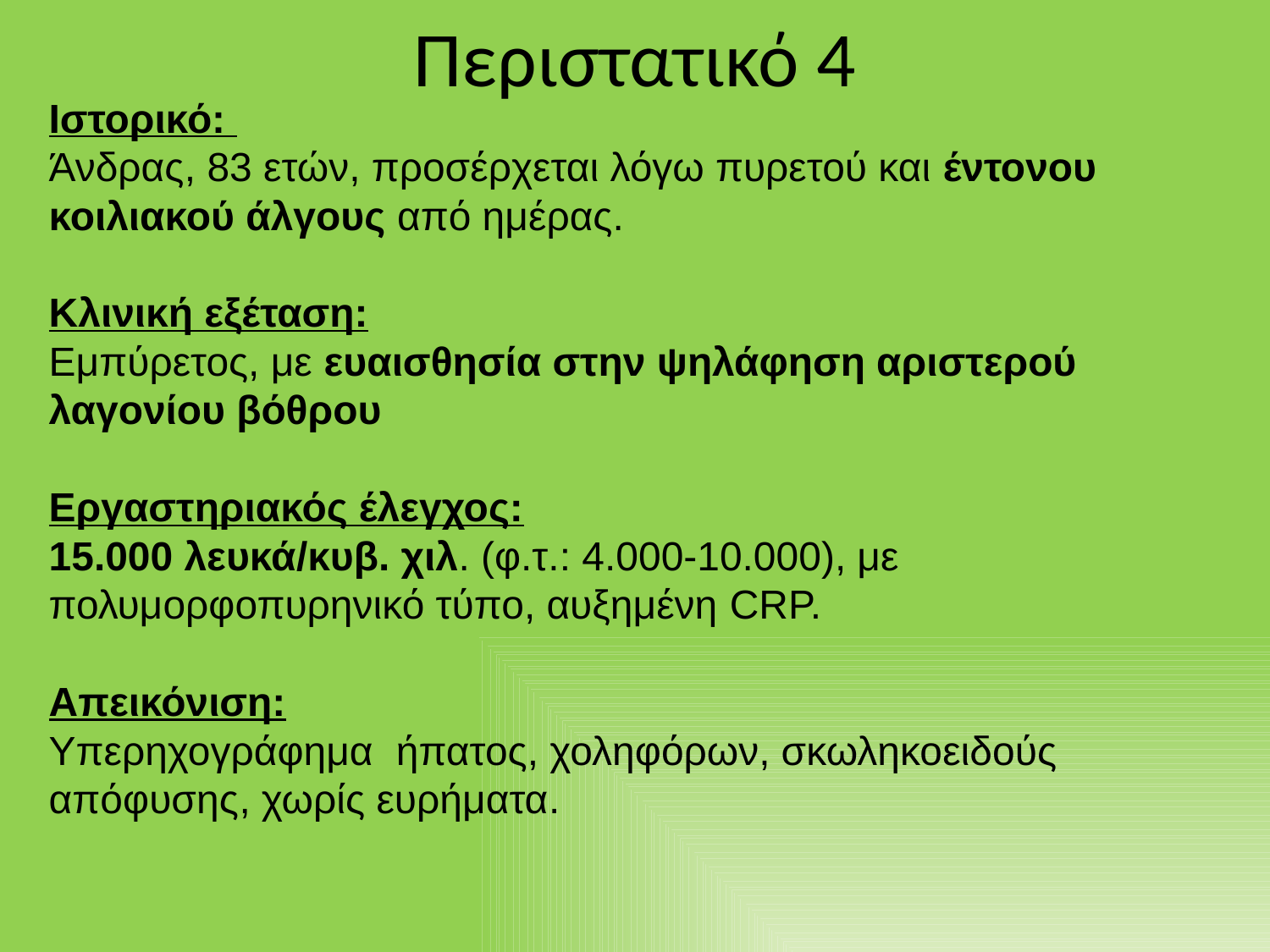

# Περιστατικό 4
Ιστορικό:
Άνδρας, 83 ετών, προσέρχεται λόγω πυρετού και έντονου κοιλιακού άλγους από ημέρας.

Κλινική εξέταση:
Εμπύρετος, με ευαισθησία στην ψηλάφηση αριστερού λαγονίου βόθρου

Εργαστηριακός έλεγχος:
15.000 λευκά/κυβ. χιλ. (φ.τ.: 4.000-10.000), με πολυμορφοπυρηνικό τύπο, αυξημένη CRP.

Απεικόνιση:
Υπερηχογράφημα  ήπατος, χοληφόρων, σκωληκοειδούς απόφυσης, χωρίς ευρήματα.